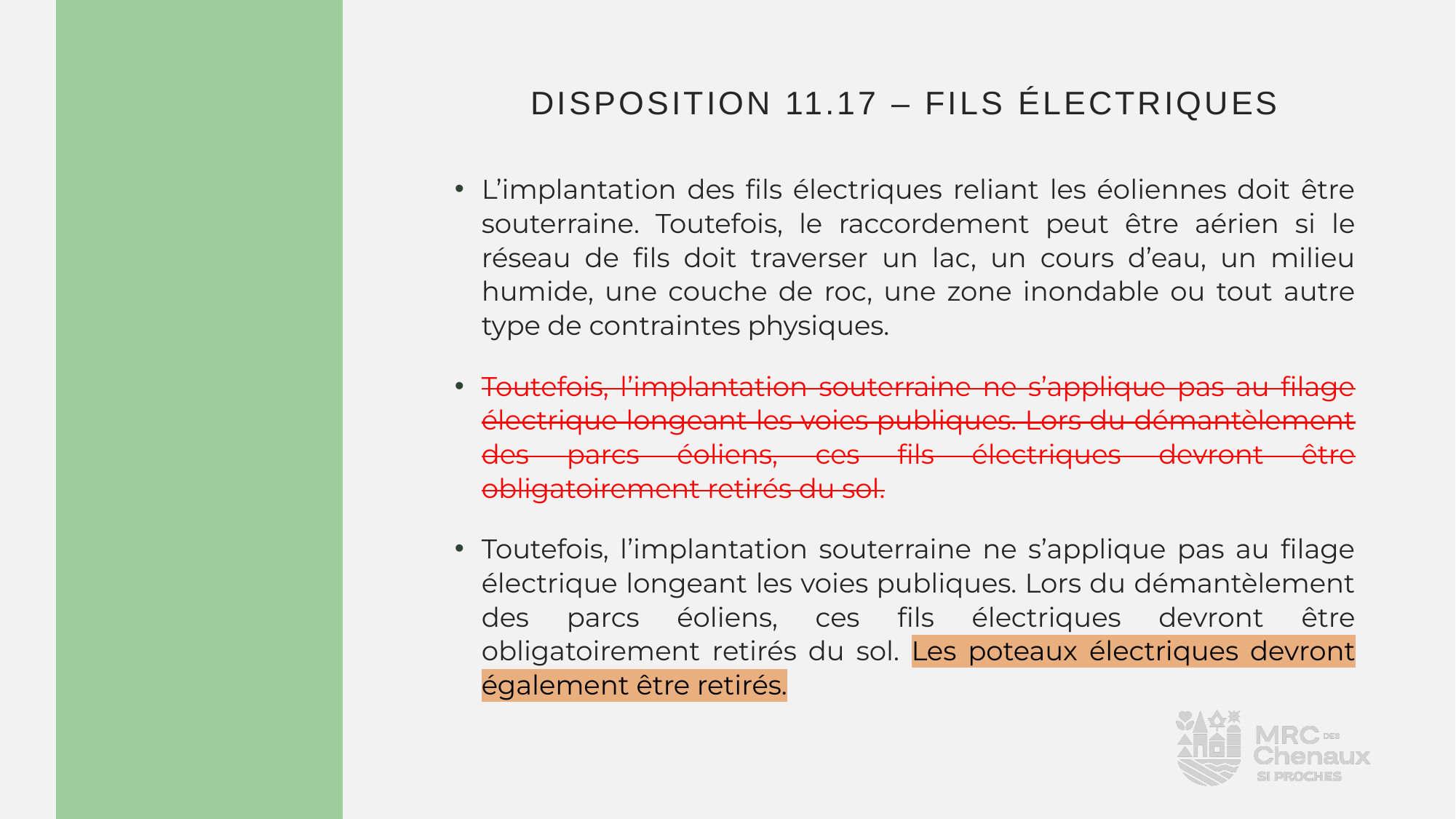

# disposition 11.17 – Fils électriques
L’implantation des fils électriques reliant les éoliennes doit être souterraine. Toutefois, le raccordement peut être aérien si le réseau de fils doit traverser un lac, un cours d’eau, un milieu humide, une couche de roc, une zone inondable ou tout autre type de contraintes physiques.
Toutefois, l’implantation souterraine ne s’applique pas au filage électrique longeant les voies publiques. Lors du démantèlement des parcs éoliens, ces fils électriques devront être obligatoirement retirés du sol.
Toutefois, l’implantation souterraine ne s’applique pas au filage électrique longeant les voies publiques. Lors du démantèlement des parcs éoliens, ces fils électriques devront être obligatoirement retirés du sol. Les poteaux électriques devront également être retirés.